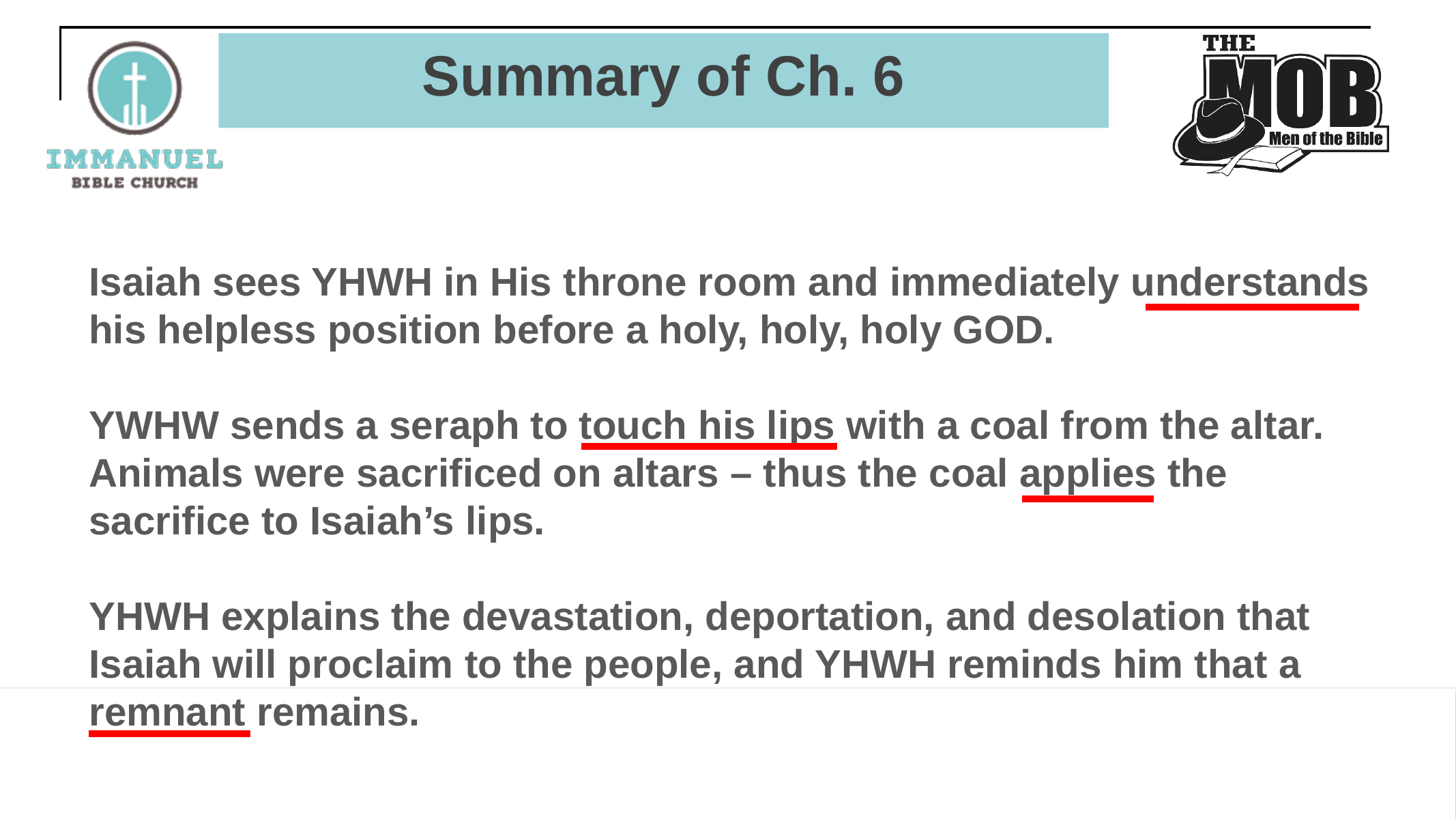

# Summary of Ch. 6
Isaiah sees YHWH in His throne room and immediately understands his helpless position before a holy, holy, holy GOD.

YWHW sends a seraph to touch his lips with a coal from the altar. Animals were sacrificed on altars – thus the coal applies the sacrifice to Isaiah’s lips.

YHWH explains the devastation, deportation, and desolation that Isaiah will proclaim to the people, and YHWH reminds him that a remnant remains.